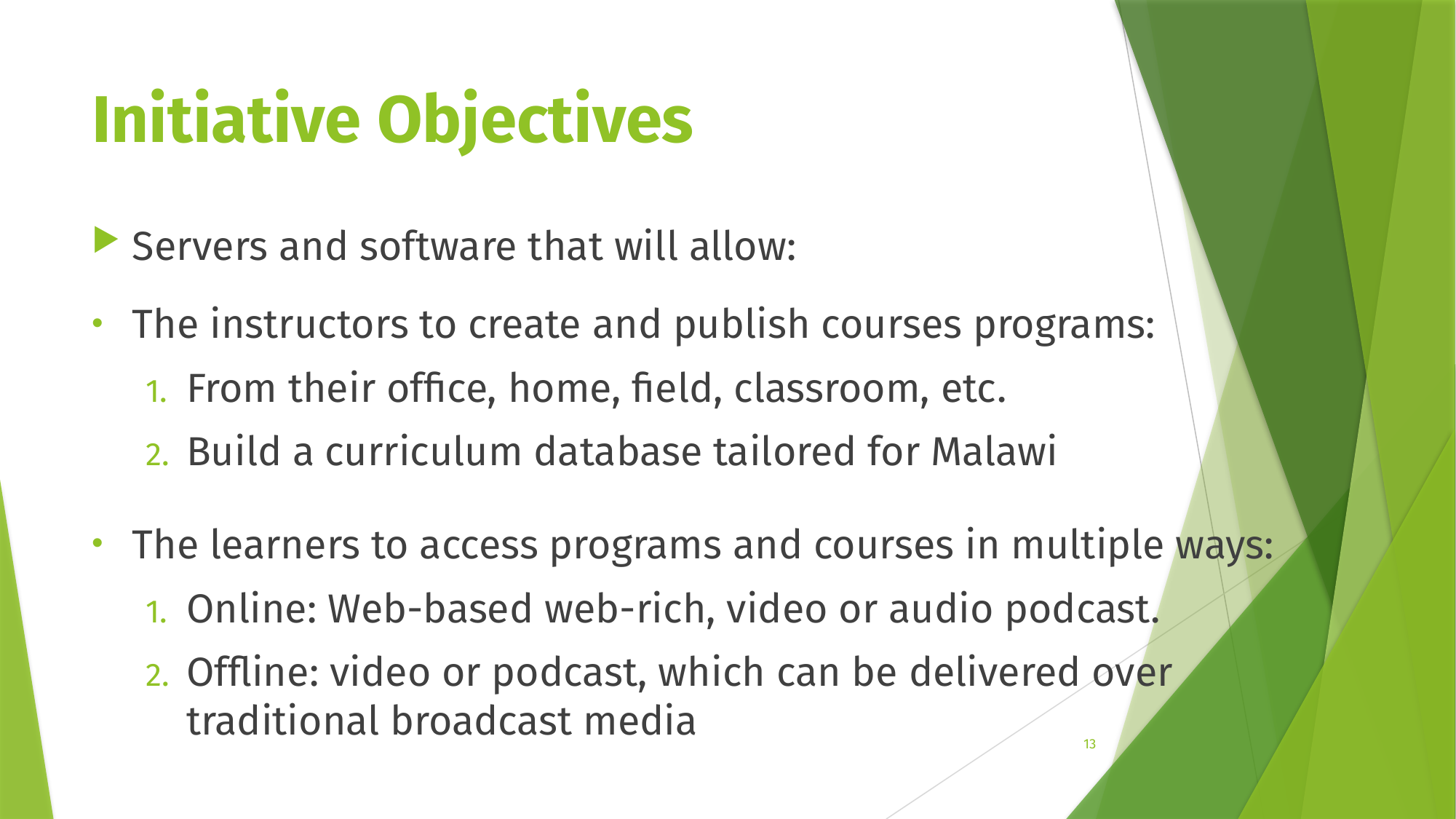

# Initiative Objectives
Servers and software that will allow:
The instructors to create and publish courses programs:
From their office, home, field, classroom, etc.
Build a curriculum database tailored for Malawi

The learners to access programs and courses in multiple ways:
Online: Web-based web-rich, video or audio podcast.
Offline: video or podcast, which can be delivered over traditional broadcast media

13